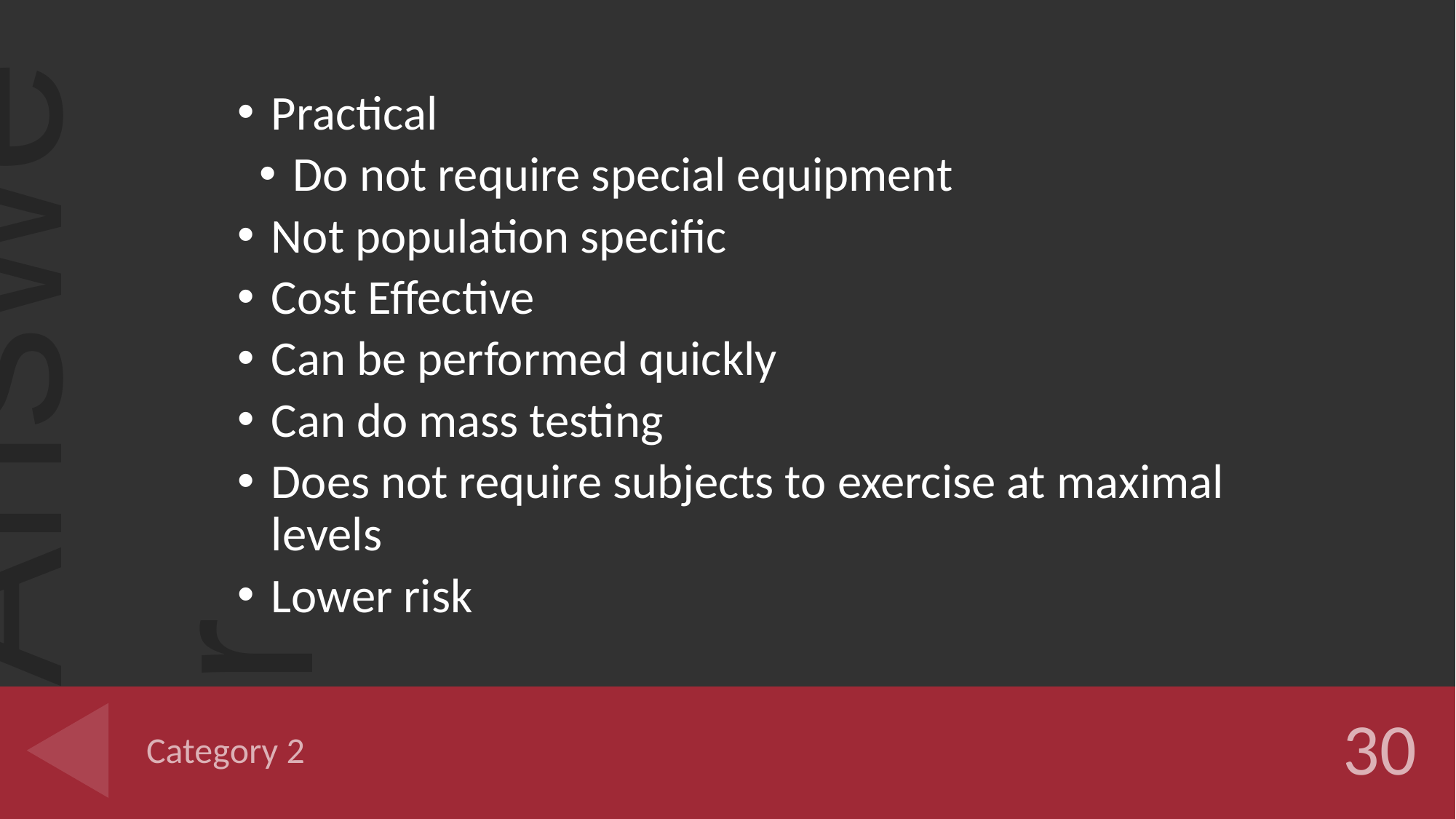

Practical
Do not require special equipment
Not population specific
Cost Effective
Can be performed quickly
Can do mass testing
Does not require subjects to exercise at maximal levels
Lower risk

# Category 2
30